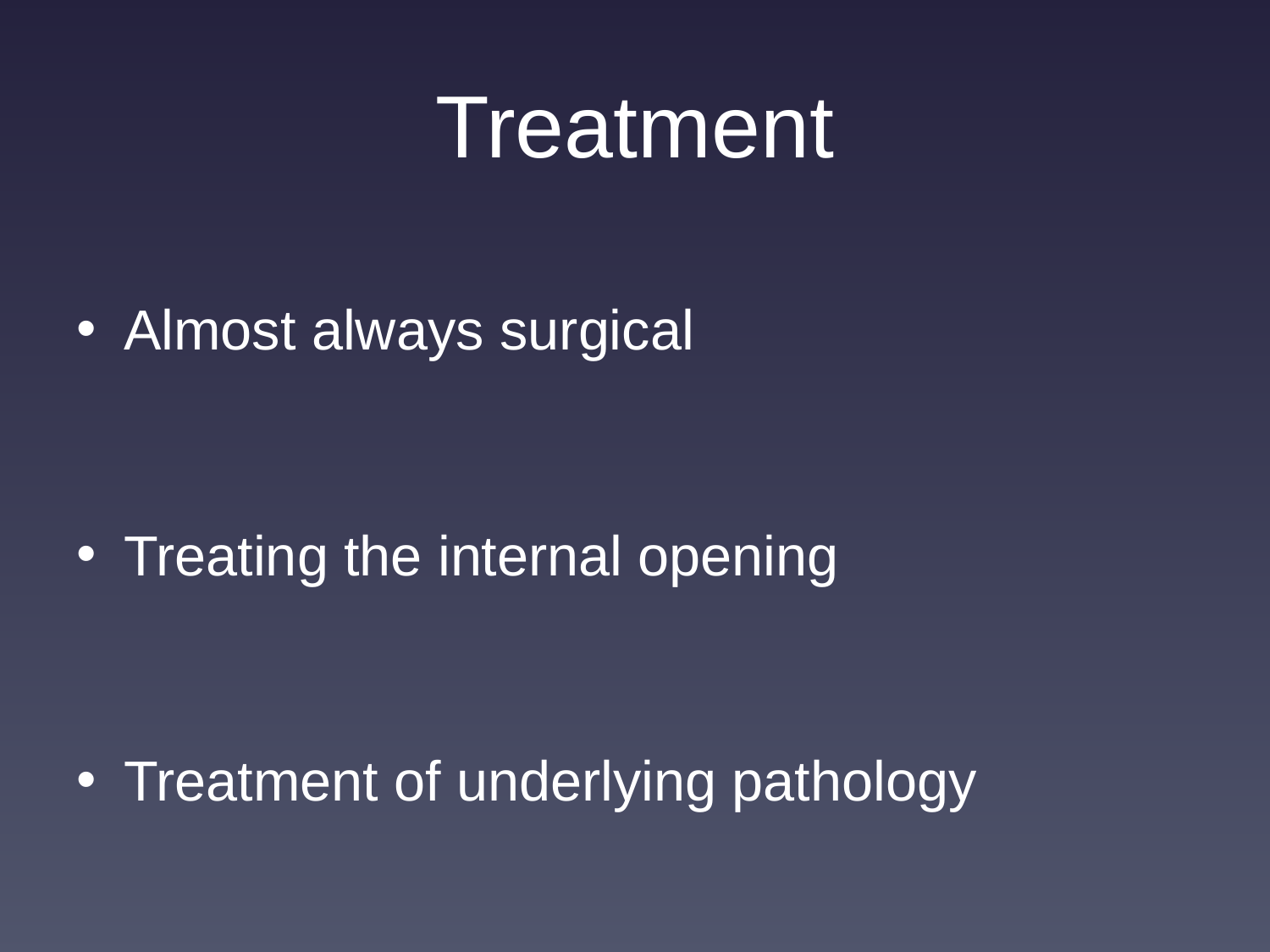

# Treatment
Almost always surgical

Treating the internal opening

Treatment of underlying pathology